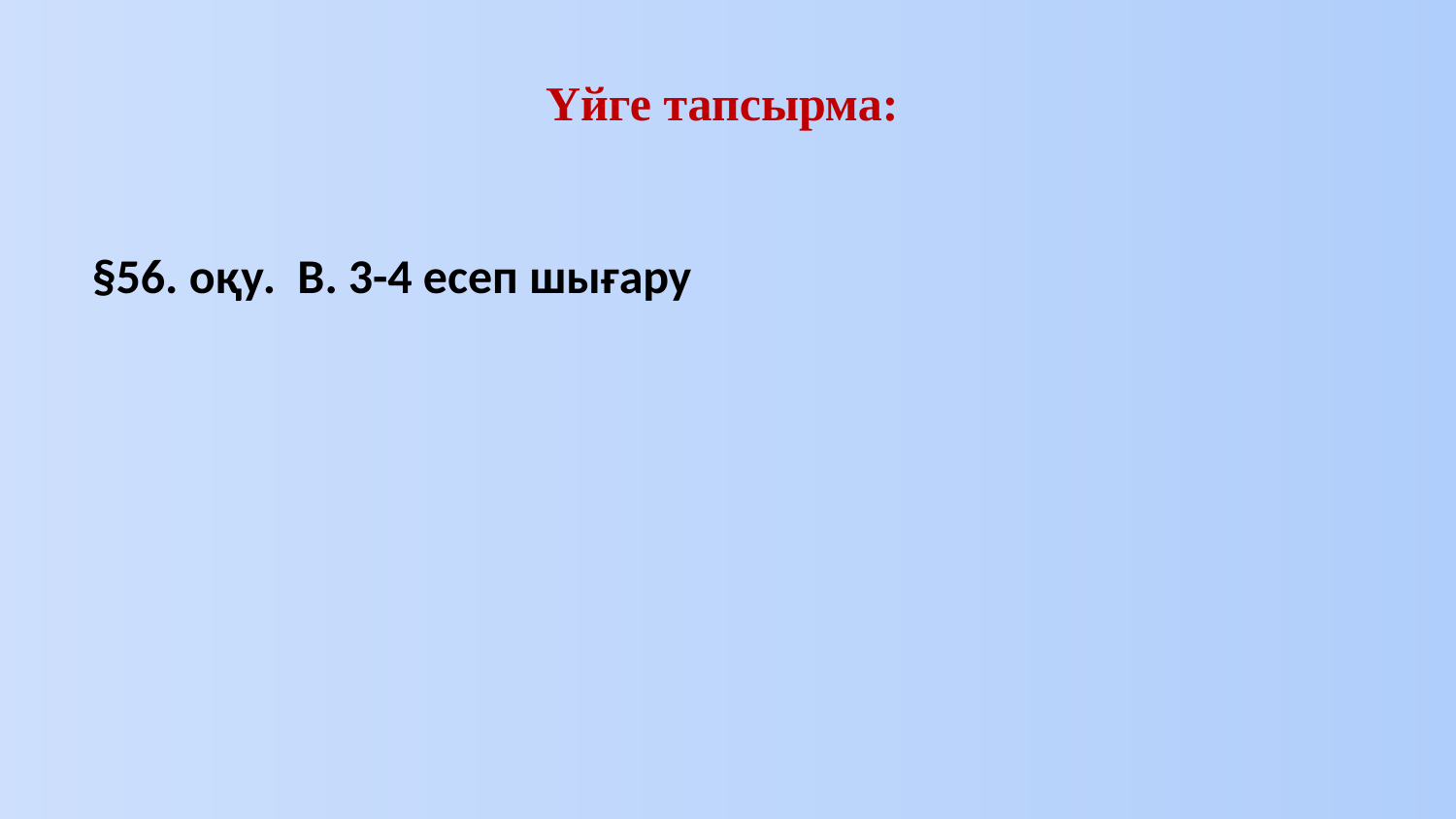

Үйге тапсырма:
§56. оқу.  В. 3-4 есеп шығару